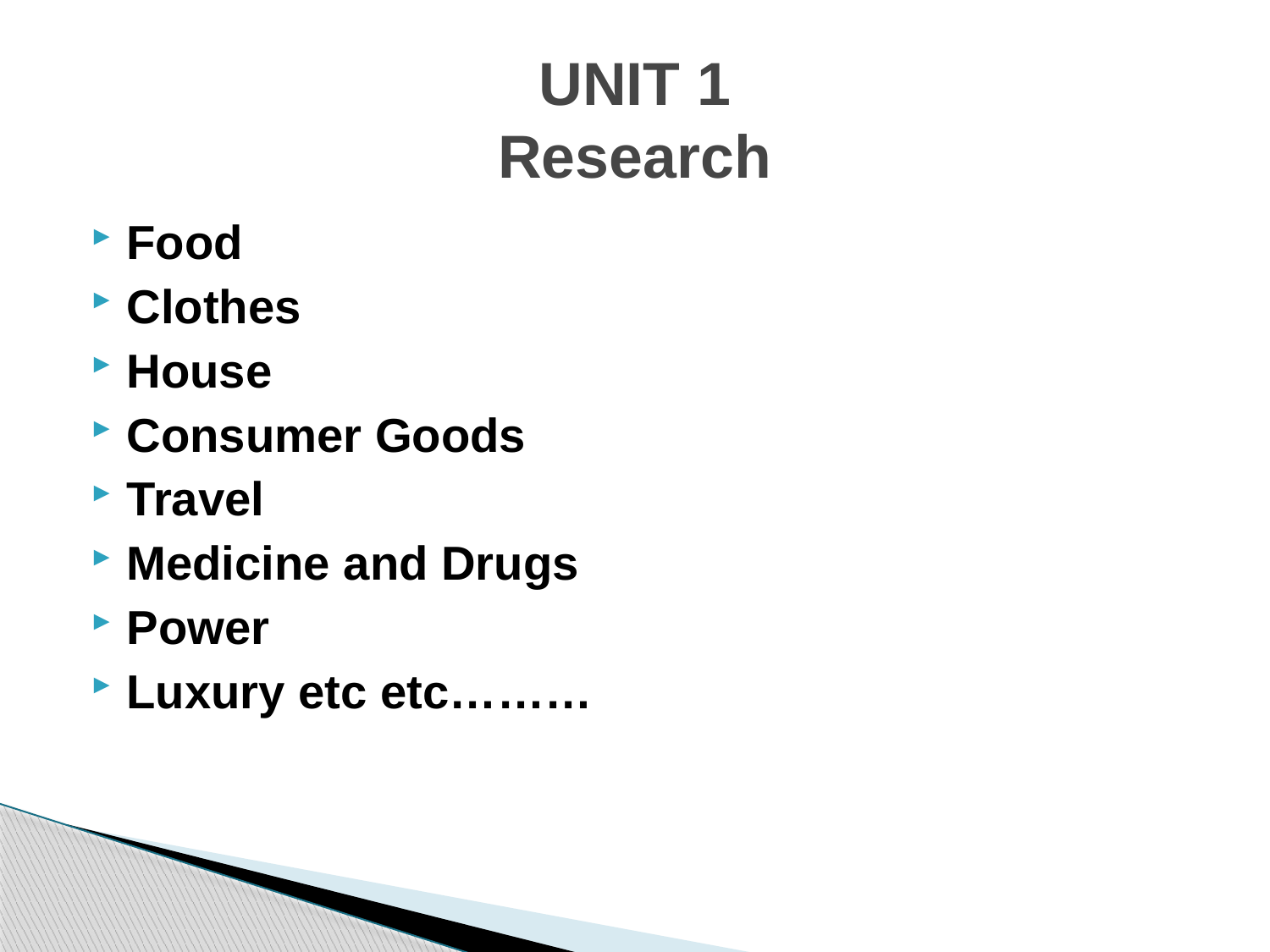

# UNIT 1 Research
Food
Clothes
House
Consumer Goods
Travel
Medicine and Drugs
Power
Luxury etc etc………